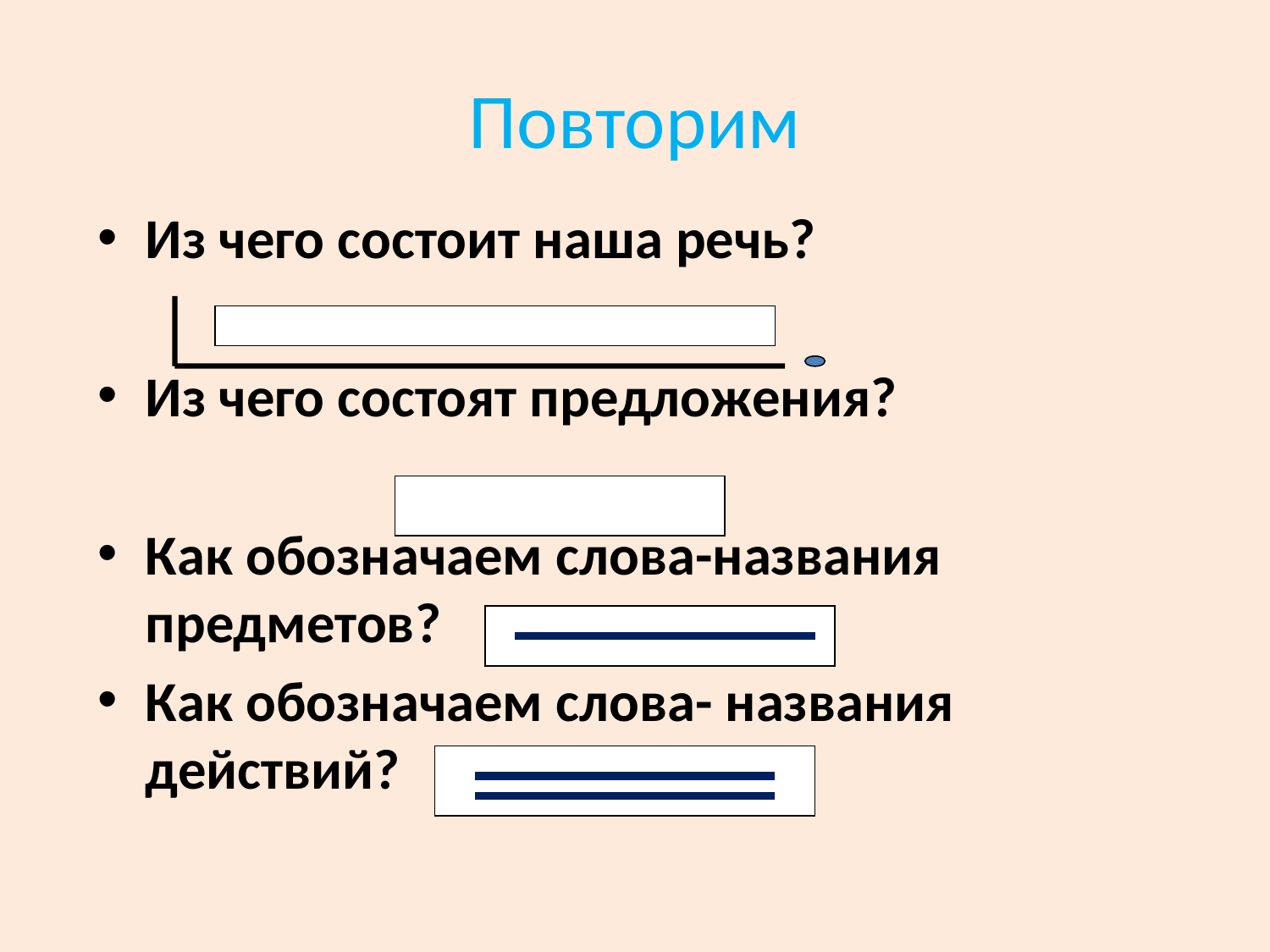

# Повторим
Из чего состоит наша речь?

Из чего состоят предложения?

Как обозначаем слова-названия  предметов?
Как обозначаем слова- названия действий?